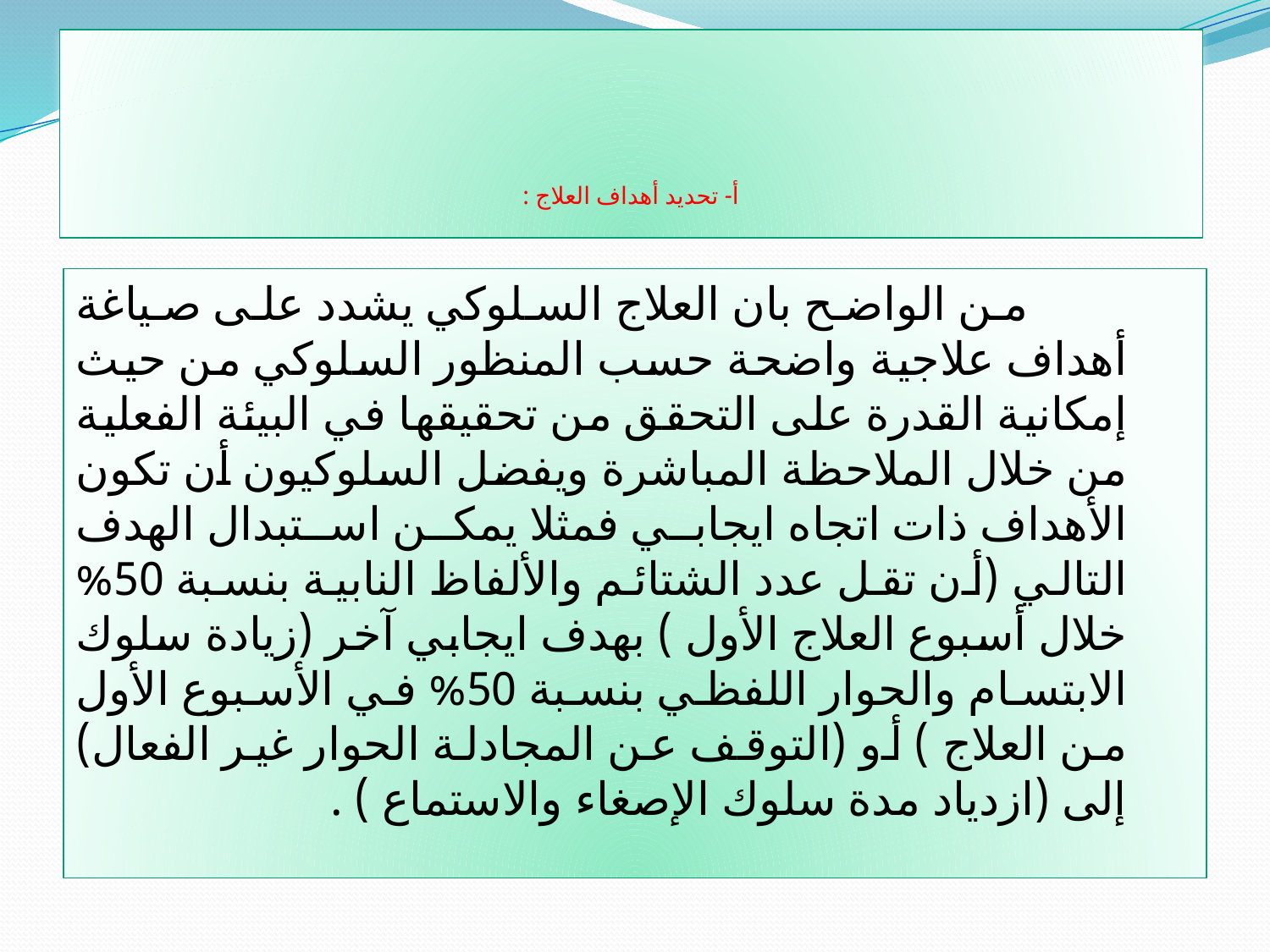

# أ- تحديد أهداف العلاج :
              من الواضح بان العلاج السلوكي يشدد على صياغة أهداف علاجية واضحة حسب المنظور السلوكي من حيث إمكانية القدرة على التحقق من تحقيقها في البيئة الفعلية من خلال الملاحظة المباشرة ويفضل السلوكيون أن تكون الأهداف ذات اتجاه ايجابي فمثلا يمكن استبدال الهدف التالي (أن تقل عدد الشتائم والألفاظ النابية بنسبة 50% خلال أسبوع العلاج الأول ) بهدف ايجابي آخر (زيادة سلوك الابتسام والحوار اللفظي بنسبة 50% في الأسبوع الأول من العلاج ) أو (التوقف عن المجادلة الحوار غير الفعال) إلى (ازدياد مدة سلوك الإصغاء والاستماع ) .